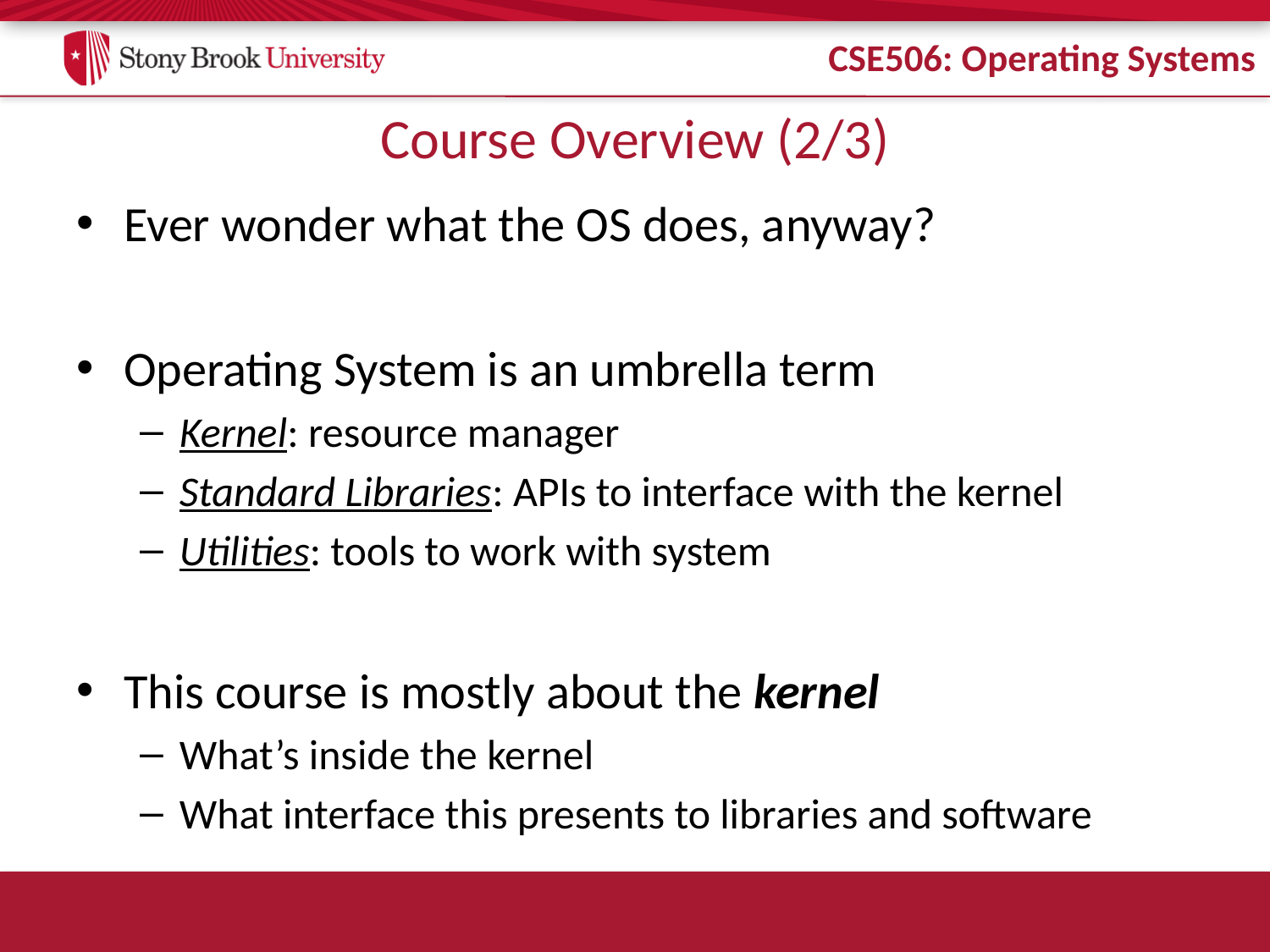

# Course Overview (2/3)
Ever wonder what the OS does, anyway?

Operating System is an umbrella term
Kernel: resource manager
Standard Libraries: APIs to interface with the kernel
Utilities: tools to work with system

This course is mostly about the kernel
What’s inside the kernel
What interface this presents to libraries and software